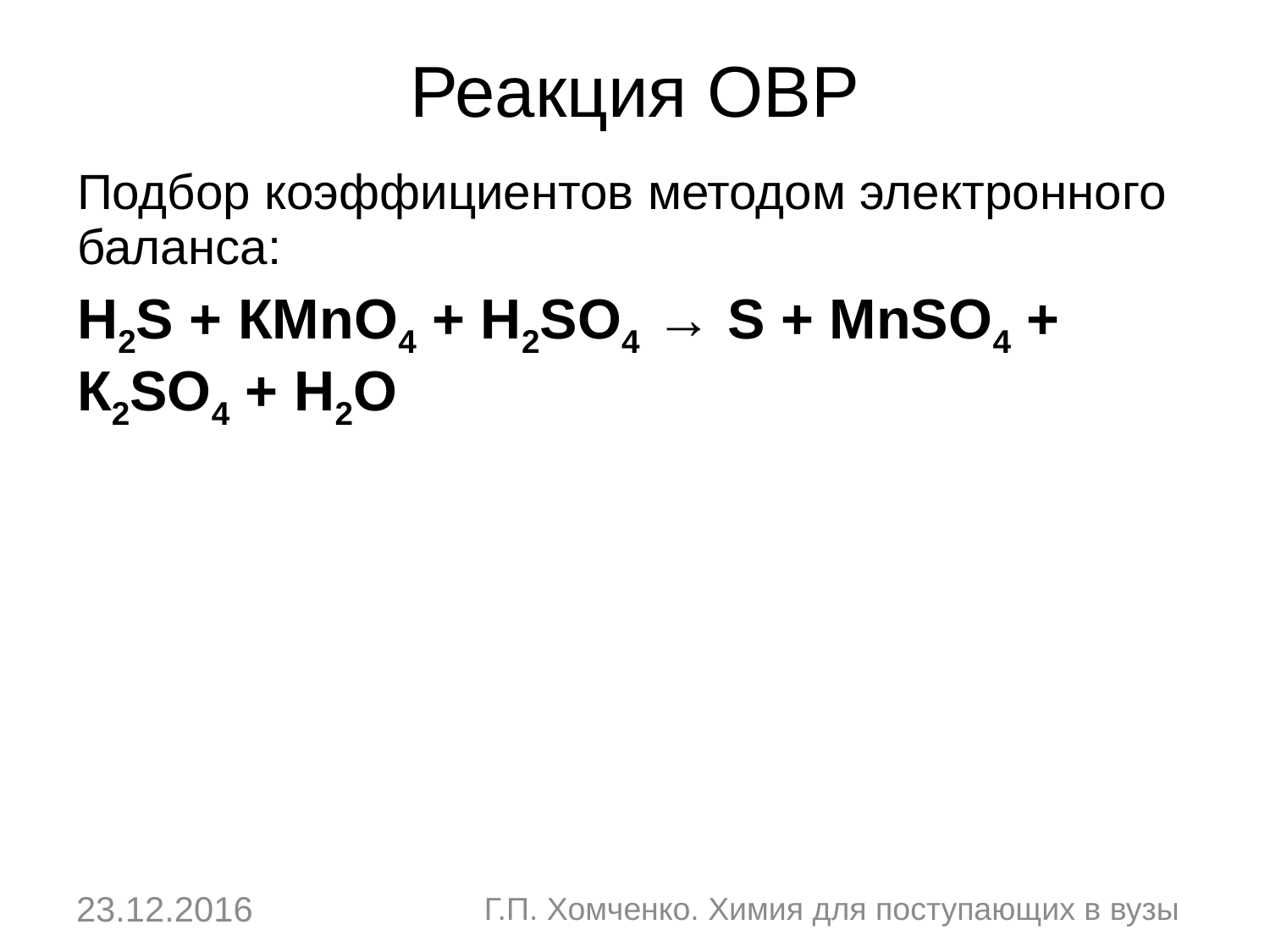

# Реакция ОВР
| Подбор коэффициентов методом электронного баланса: |
| --- |
| Н2S + КМnO4 + Н2SО4 → S + МnSО4 + К2SO4 + Н2О |
23.12.2016
Г.П. Хомченко. Химия для поступающих в вузы